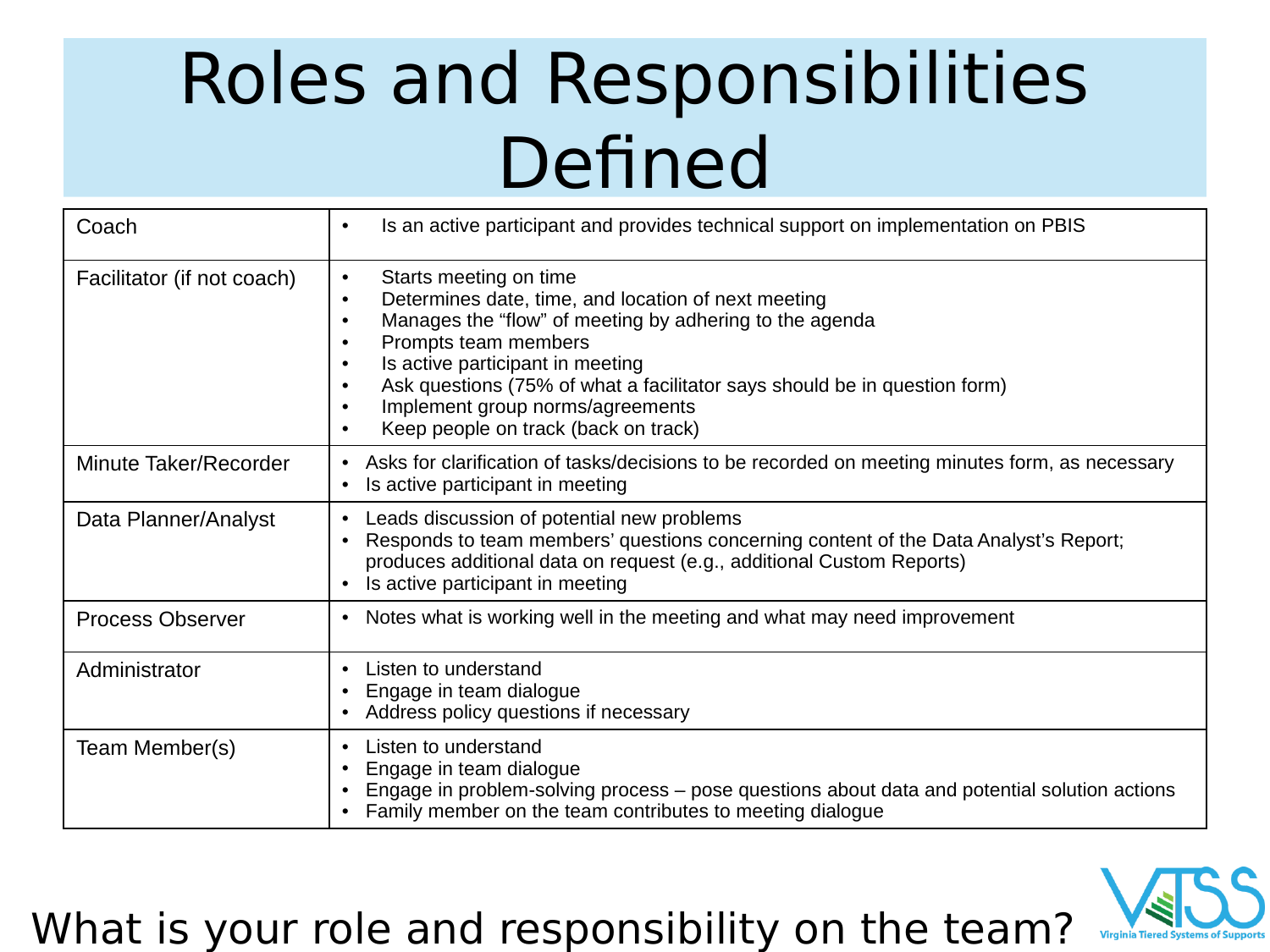

# Roles and Responsibilities Defined
| Coach | Is an active participant and provides technical support on implementation on PBIS |
| --- | --- |
| Facilitator (if not coach) | Starts meeting on time Determines date, time, and location of next meeting Manages the “flow” of meeting by adhering to the agenda Prompts team members Is active participant in meeting Ask questions (75% of what a facilitator says should be in question form) Implement group norms/agreements Keep people on track (back on track) |
| Minute Taker/Recorder | Asks for clarification of tasks/decisions to be recorded on meeting minutes form, as necessary Is active participant in meeting |
| Data Planner/Analyst | Leads discussion of potential new problems Responds to team members’ questions concerning content of the Data Analyst’s Report; produces additional data on request (e.g., additional Custom Reports) Is active participant in meeting |
| Process Observer | Notes what is working well in the meeting and what may need improvement |
| Administrator | Listen to understand Engage in team dialogue Address policy questions if necessary |
| Team Member(s) | Listen to understand Engage in team dialogue Engage in problem-solving process – pose questions about data and potential solution actions Family member on the team contributes to meeting dialogue |
What is your role and responsibility on the team?